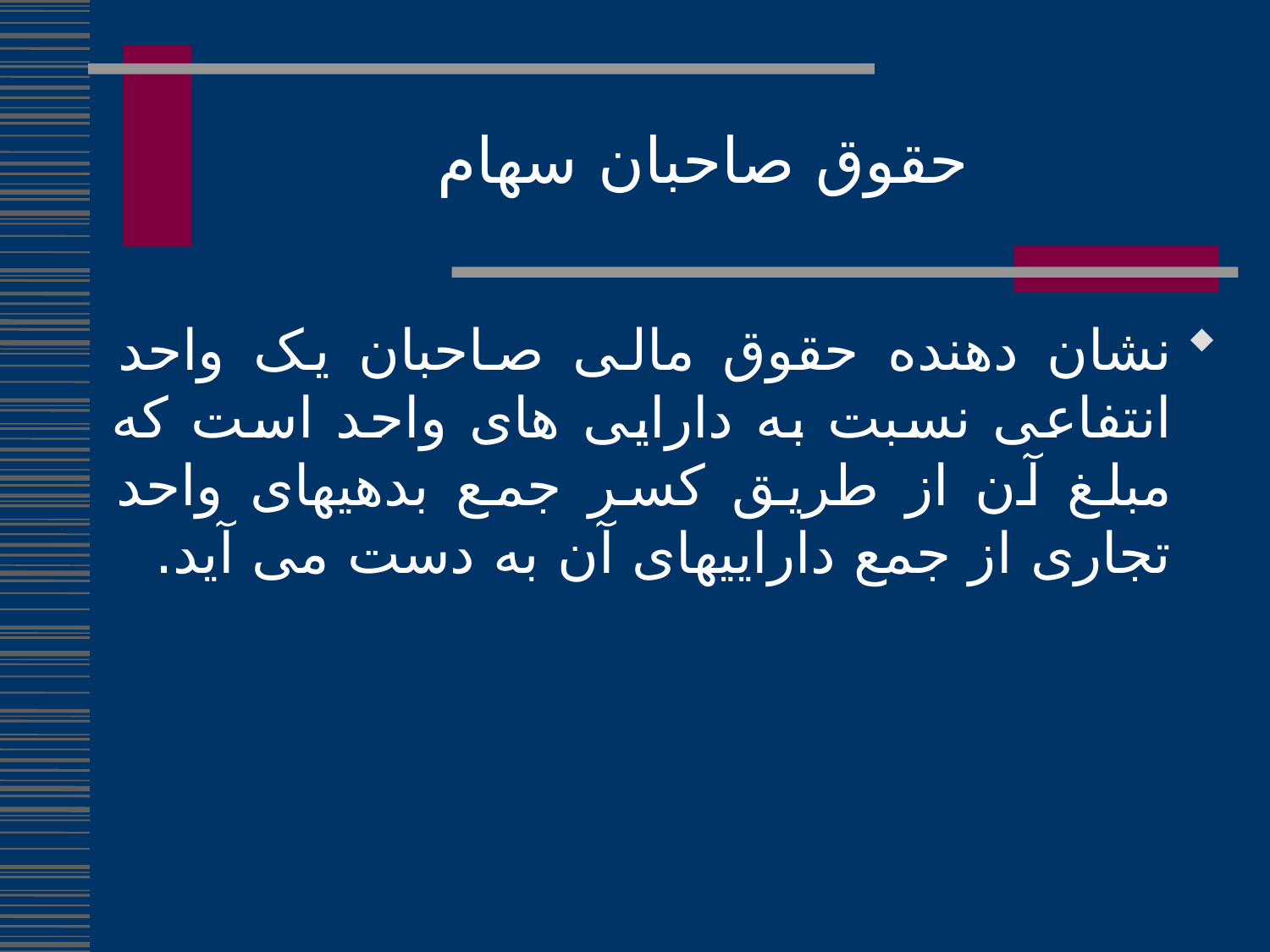

حقوق صاحبان سهام
نشان دهنده حقوق مالی صاحبان یک واحد انتفاعی نسبت به دارایی های واحد است که مبلغ آن از طریق کسر جمع بدهیهای واحد تجاری از جمع داراییهای آن به دست می آید.

119